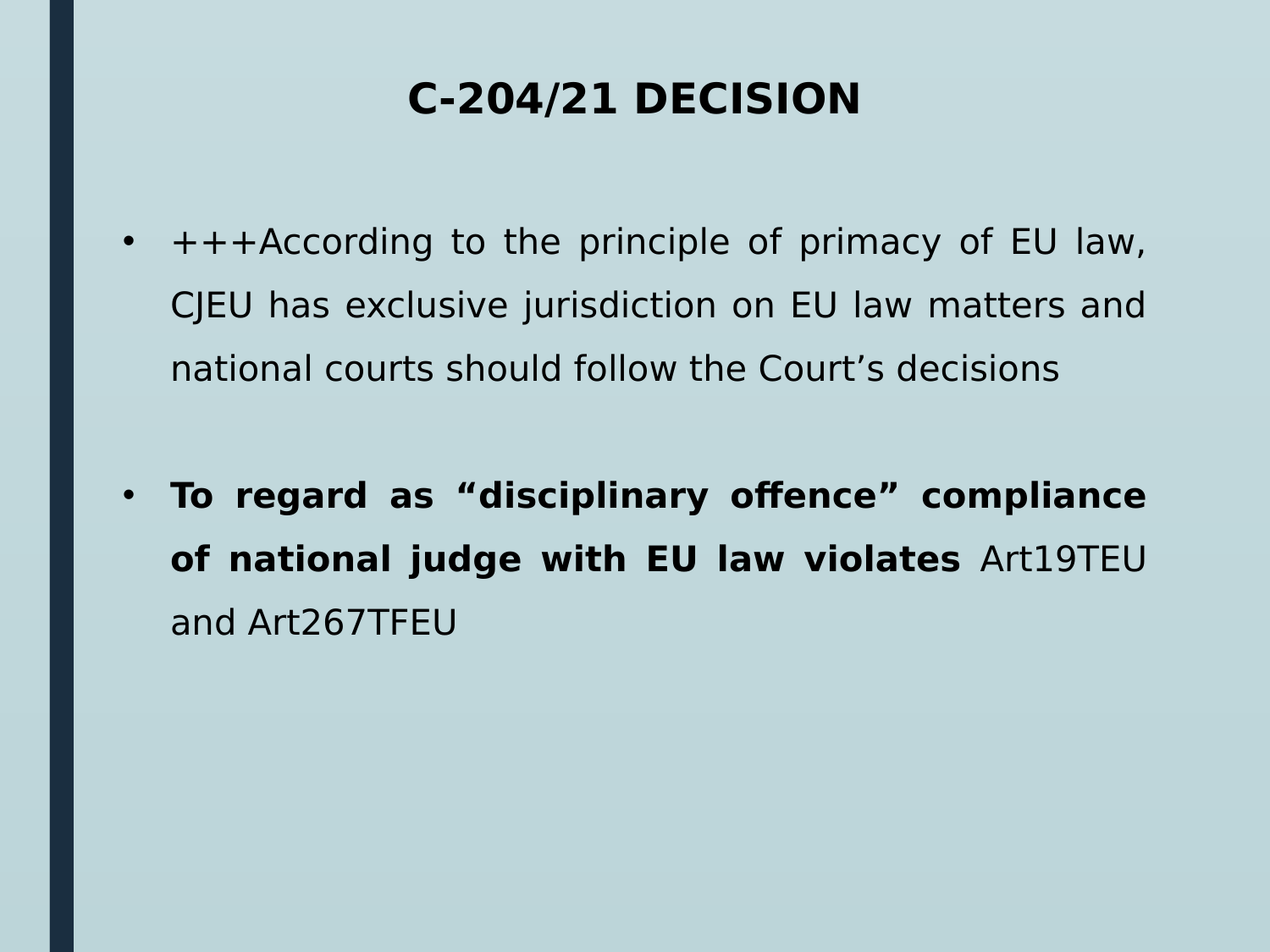

C-204/21 DECISION

+++According to the principle of primacy of EU law, CJEU has exclusive jurisdiction on EU law matters and national courts should follow the Court’s decisions

To regard as “disciplinary offence” compliance of national judge with EU law violates Art19TEU and Art267TFEU